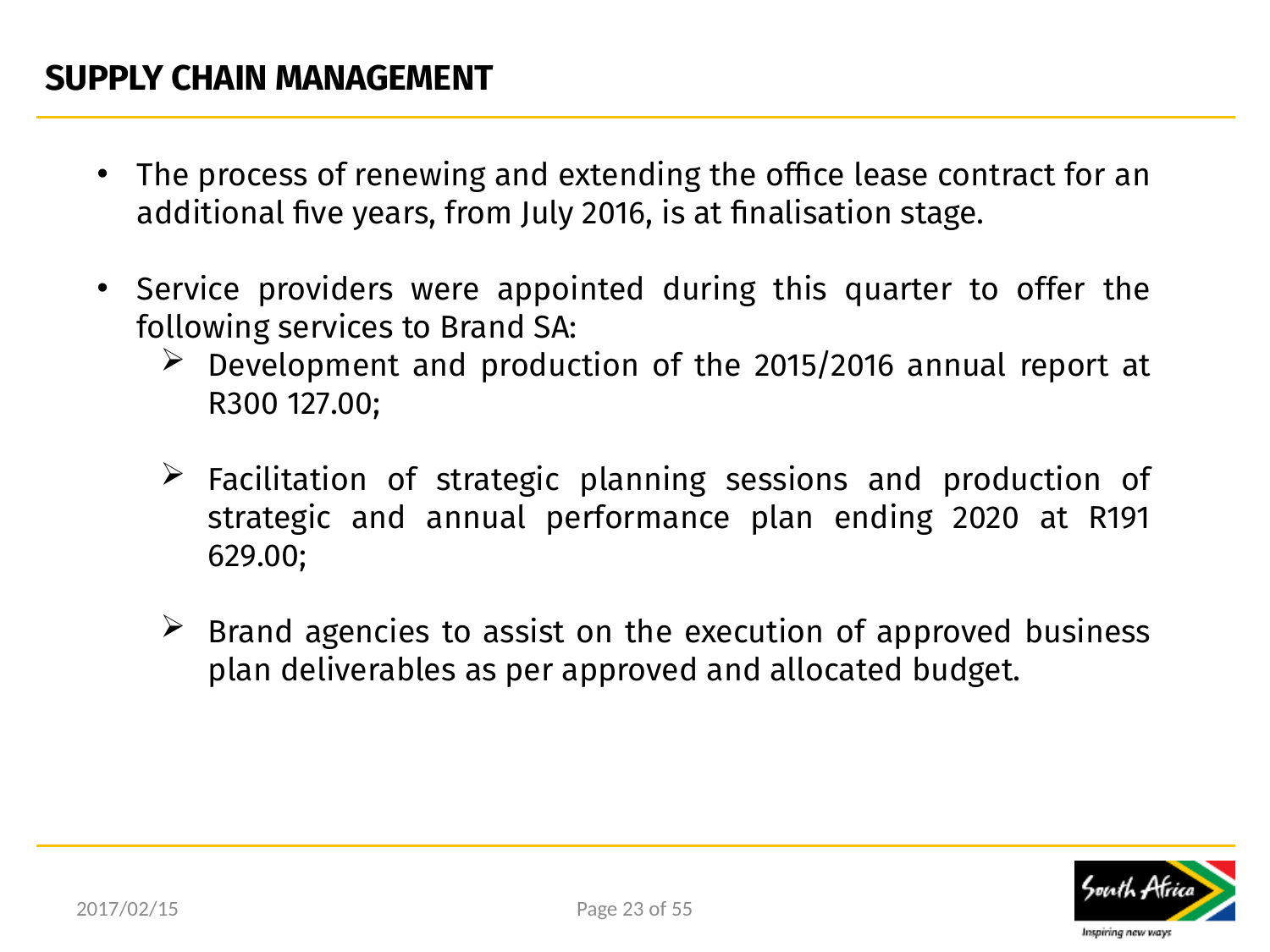

# SUPPLY CHAIN MANAGEMENT
The process of renewing and extending the office lease contract for an additional five years, from July 2016, is at finalisation stage.

Service providers were appointed during this quarter to offer the following services to Brand SA:
Development and production of the 2015/2016 annual report at R300 127.00;

Facilitation of strategic planning sessions and production of strategic and annual performance plan ending 2020 at R191 629.00;

Brand agencies to assist on the execution of approved business plan deliverables as per approved and allocated budget.
2017/02/15
Page 23 of 55